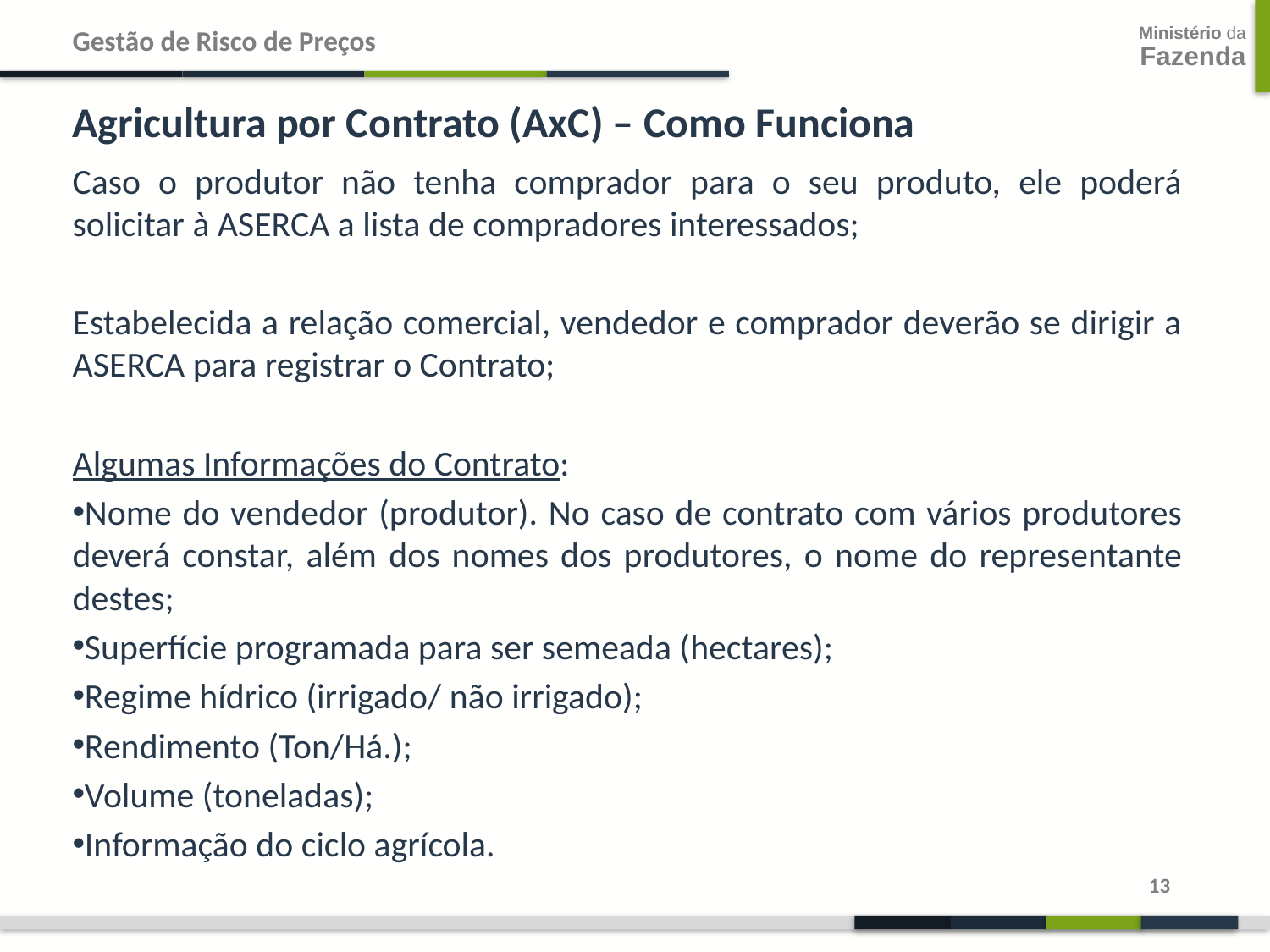

Gestão de Risco de Preços
Agricultura por Contrato (AxC) – Como Funciona
Caso o produtor não tenha comprador para o seu produto, ele poderá solicitar à ASERCA a lista de compradores interessados;

Estabelecida a relação comercial, vendedor e comprador deverão se dirigir a ASERCA para registrar o Contrato;

Algumas Informações do Contrato:
Nome do vendedor (produtor). No caso de contrato com vários produtores deverá constar, além dos nomes dos produtores, o nome do representante destes;
Superfície programada para ser semeada (hectares);
Regime hídrico (irrigado/ não irrigado);
Rendimento (Ton/Há.);
Volume (toneladas);
Informação do ciclo agrícola.